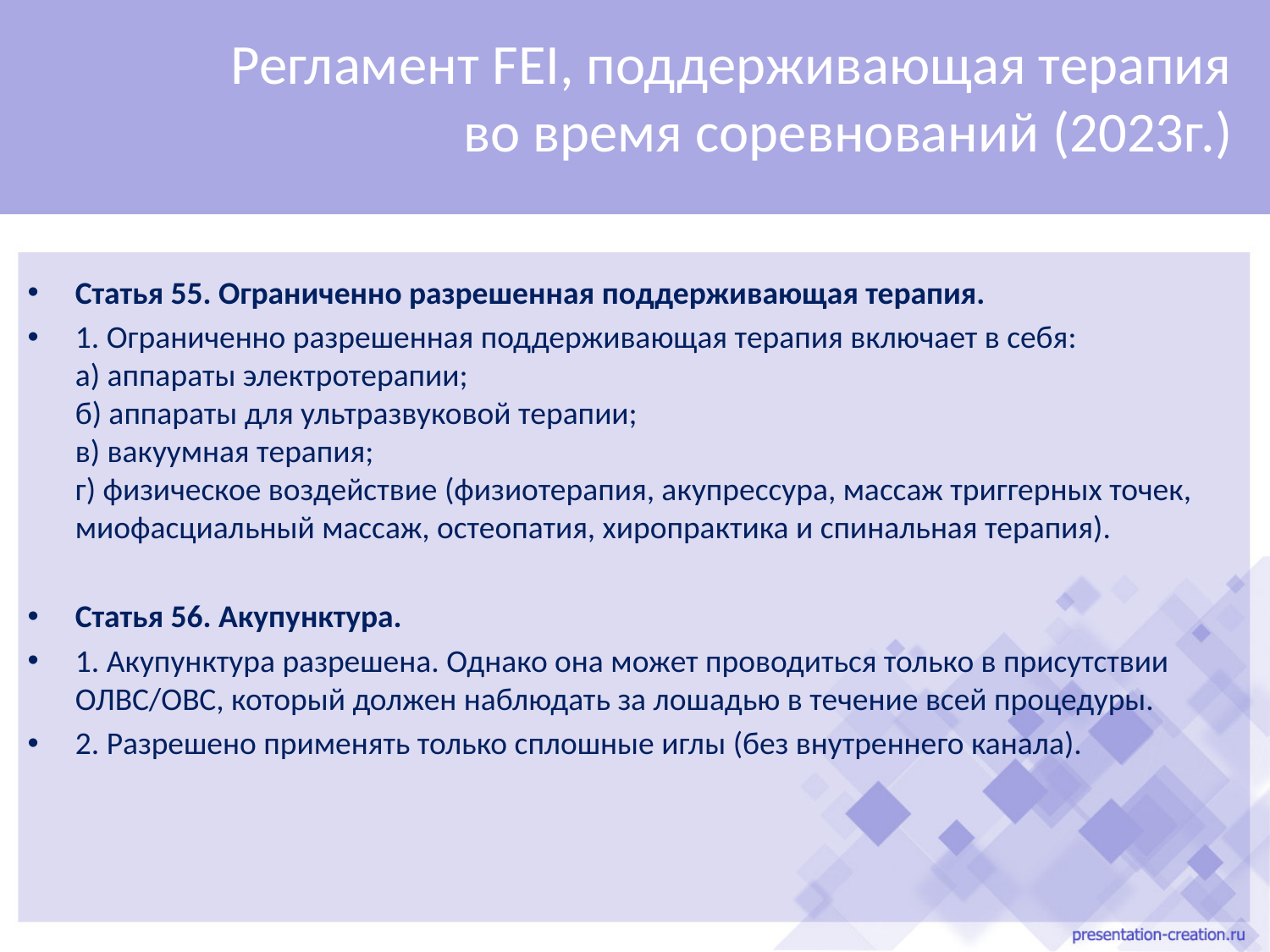

# Регламент FEI, поддерживающая терапия во время соревнований (2023г.)
Статья 55. Ограниченно разрешенная поддерживающая терапия.
1. Ограниченно разрешенная поддерживающая терапия включает в себя:
а) аппараты электротерапии;
б) аппараты для ультразвуковой терапии;
в) вакуумная терапия;
г) физическое воздействие (физиотерапия, акупрессура, массаж триггерных точек, миофасциальный массаж, остеопатия, хиропрактика и спинальная терапия).

Статья 56. Акупунктура.
1. Акупунктура разрешена. Однако она может проводиться только в присутствии ОЛВС/ОВС, который должен наблюдать за лошадью в течение всей процедуры.
2. Разрешено применять только сплошные иглы (без внутреннего канала).